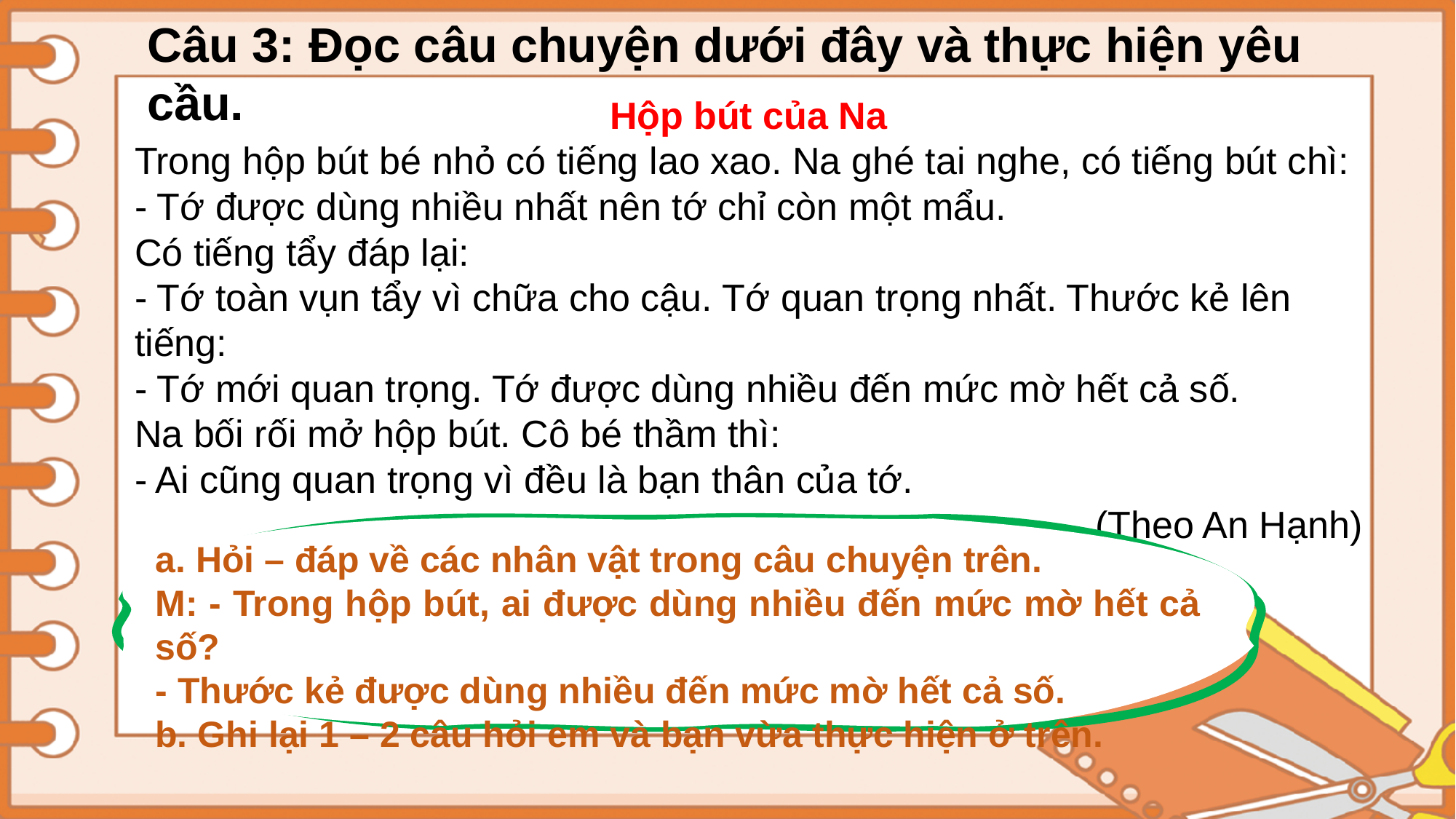

Câu 3: Đọc câu chuyện dưới đây và thực hiện yêu cầu.
Hộp bút của Na
Trong hộp bút bé nhỏ có tiếng lao xao. Na ghé tai nghe, có tiếng bút chì:
- Tớ được dùng nhiều nhất nên tớ chỉ còn một mẩu.
Có tiếng tẩy đáp lại:
- Tớ toàn vụn tẩy vì chữa cho cậu. Tớ quan trọng nhất. Thước kẻ lên tiếng:
- Tớ mới quan trọng. Tớ được dùng nhiều đến mức mờ hết cả số.
Na bối rối mở hộp bút. Cô bé thầm thì:
- Ai cũng quan trọng vì đều là bạn thân của tớ.
(Theo An Hạnh)

a. Hỏi – đáp về các nhân vật trong câu chuyện trên.
M: - Trong hộp bút, ai được dùng nhiều đến mức mờ hết cả số?
- Thước kẻ được dùng nhiều đến mức mờ hết cả số.
b. Ghi lại 1 – 2 câu hỏi em và bạn vừa thực hiện ở trên.